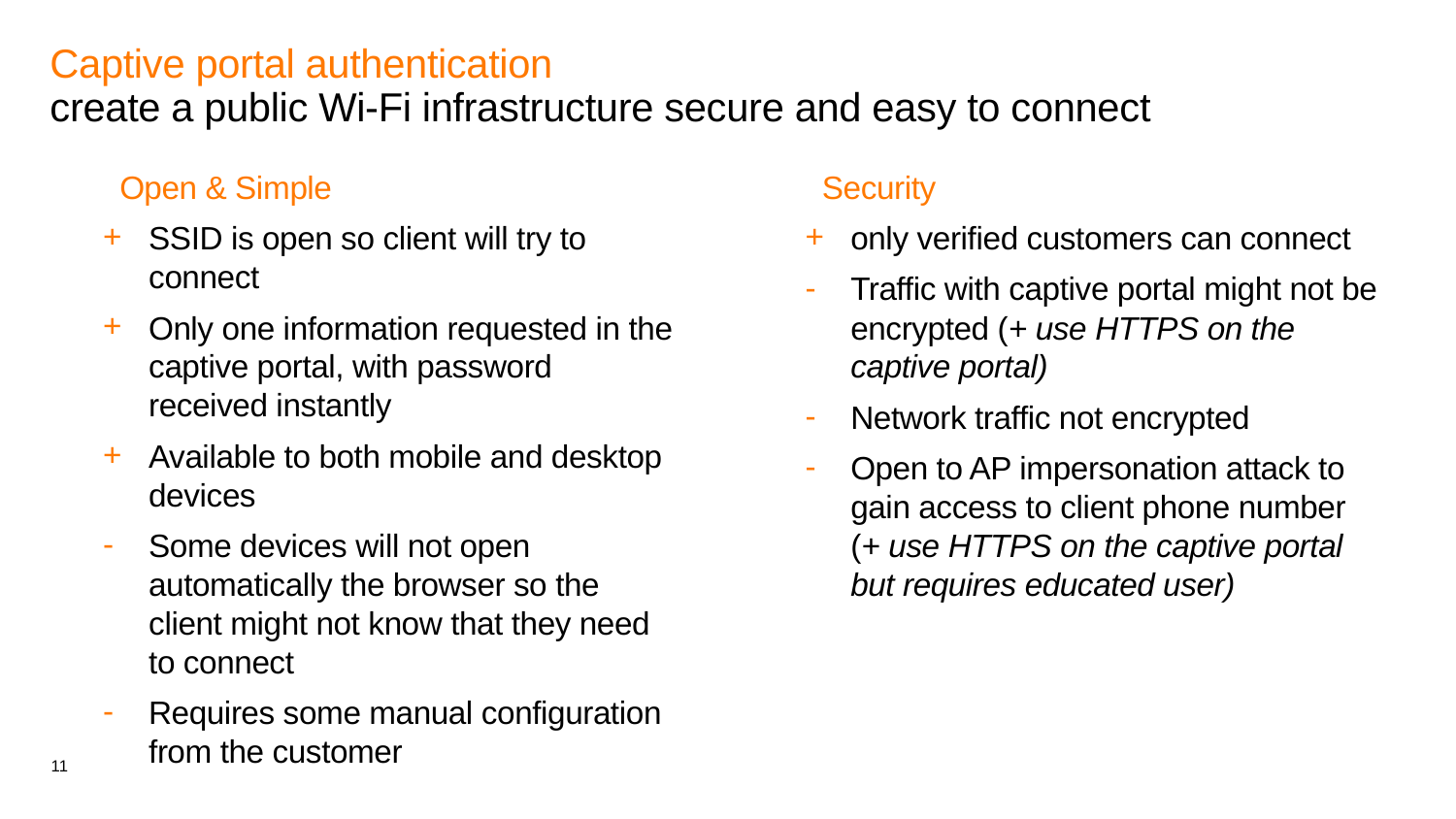

# Captive portal authentication create a public Wi-Fi infrastructure secure and easy to connect
Open & Simple
SSID is open so client will try to connect
Only one information requested in the captive portal, with password received instantly
Available to both mobile and desktop devices
Some devices will not open automatically the browser so the client might not know that they need to connect
Requires some manual configuration from the customer

Security
only verified customers can connect
Traffic with captive portal might not be encrypted (+ use HTTPS on the captive portal)
Network traffic not encrypted
Open to AP impersonation attack to gain access to client phone number (+ use HTTPS on the captive portal but requires educated user)